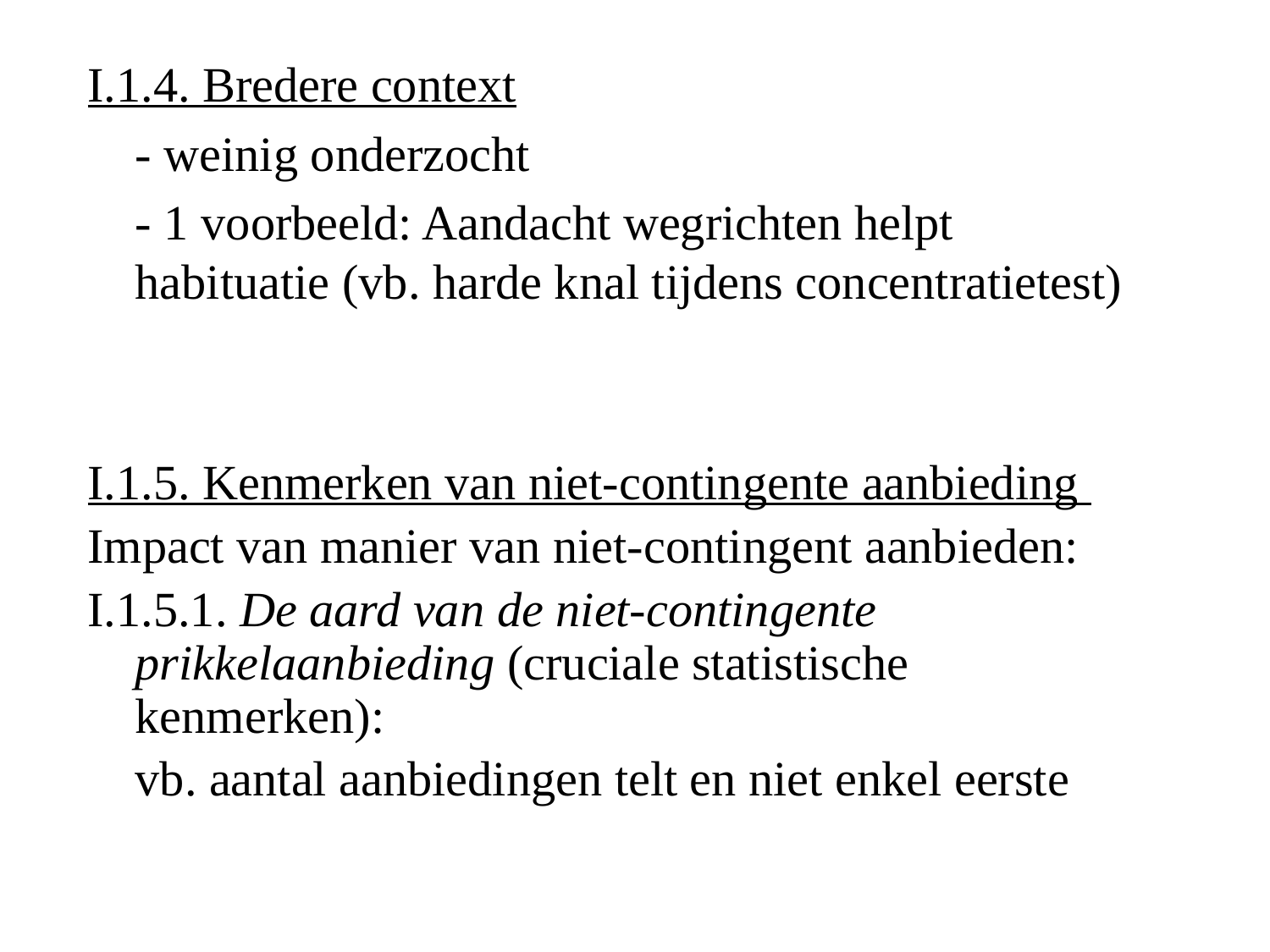

I.1.4. Bredere context
	- weinig onderzocht
	- 1 voorbeeld: Aandacht wegrichten helpt habituatie (vb. harde knal tijdens concentratietest)

I.1.5. Kenmerken van niet-contingente aanbieding
Impact van manier van niet-contingent aanbieden:
I.1.5.1. De aard van de niet-contingente prikkelaanbieding (cruciale statistische kenmerken):
	vb. aantal aanbiedingen telt en niet enkel eerste